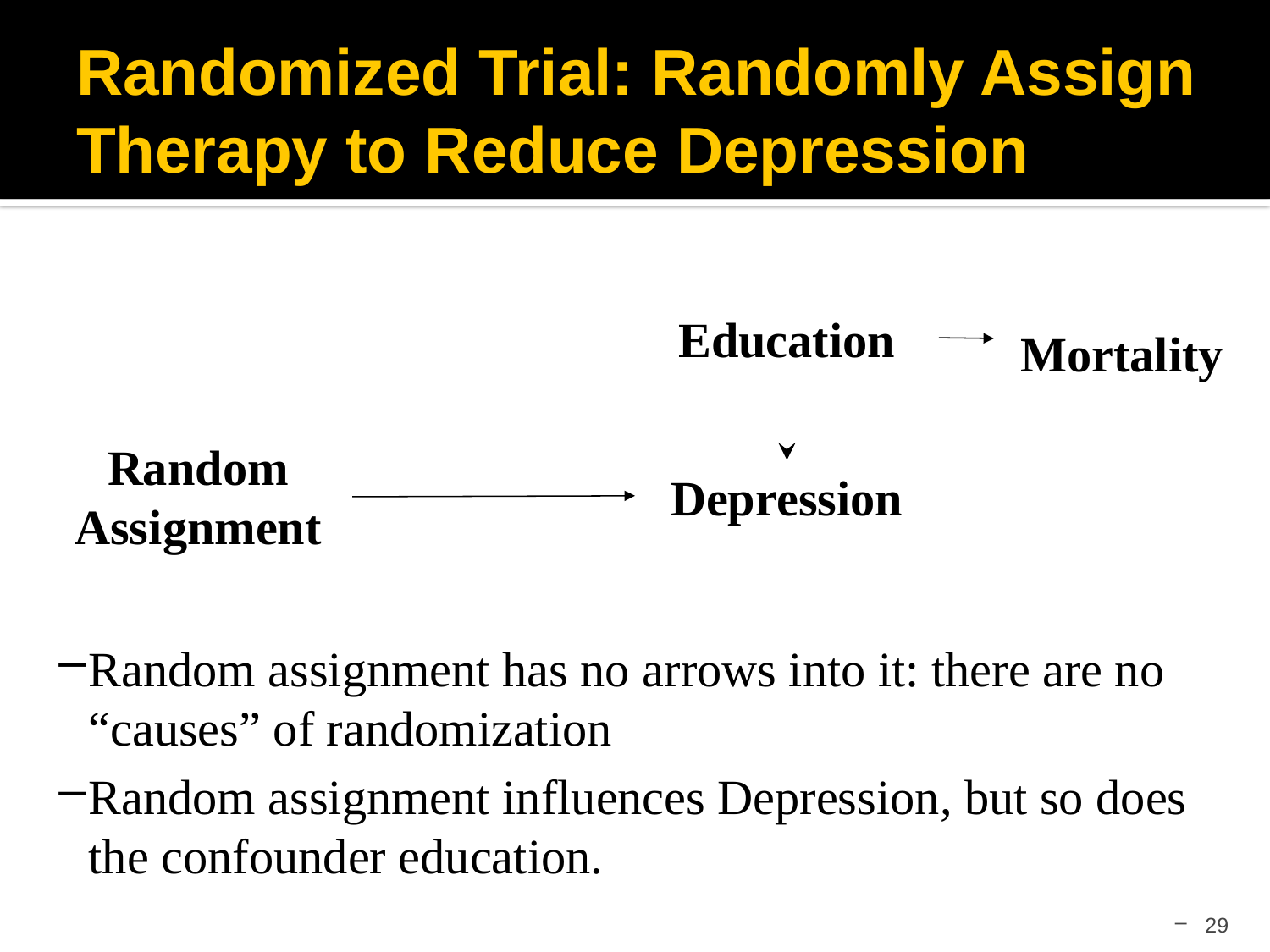

# Randomized Trial: Randomly Assign Therapy to Reduce Depression
Education
Mortality
Random Assignment
Depression
Random assignment has no arrows into it: there are no “causes” of randomization
Random assignment influences Depression, but so does the confounder education.
29